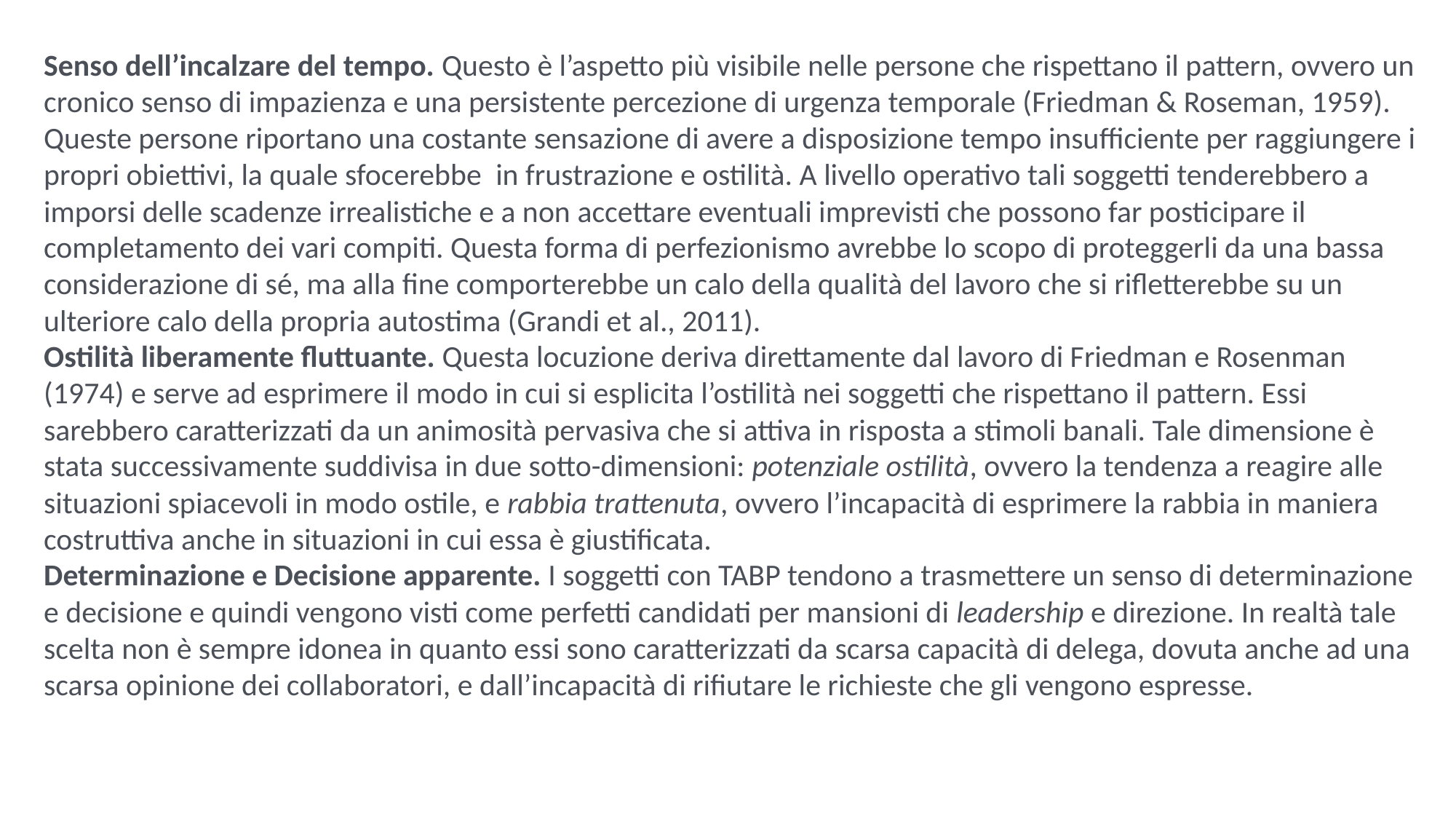

Senso dell’incalzare del tempo. Questo è l’aspetto più visibile nelle persone che rispettano il pattern, ovvero un cronico senso di impazienza e una persistente percezione di urgenza temporale (Friedman & Roseman, 1959). Queste persone riportano una costante sensazione di avere a disposizione tempo insufficiente per raggiungere i propri obiettivi, la quale sfocerebbe  in frustrazione e ostilità. A livello operativo tali soggetti tenderebbero a imporsi delle scadenze irrealistiche e a non accettare eventuali imprevisti che possono far posticipare il completamento dei vari compiti. Questa forma di perfezionismo avrebbe lo scopo di proteggerli da una bassa considerazione di sé, ma alla fine comporterebbe un calo della qualità del lavoro che si rifletterebbe su un ulteriore calo della propria autostima (Grandi et al., 2011).
Ostilità liberamente fluttuante. Questa locuzione deriva direttamente dal lavoro di Friedman e Rosenman (1974) e serve ad esprimere il modo in cui si esplicita l’ostilità nei soggetti che rispettano il pattern. Essi sarebbero caratterizzati da un animosità pervasiva che si attiva in risposta a stimoli banali. Tale dimensione è stata successivamente suddivisa in due sotto-dimensioni: potenziale ostilità, ovvero la tendenza a reagire alle situazioni spiacevoli in modo ostile, e rabbia trattenuta, ovvero l’incapacità di esprimere la rabbia in maniera costruttiva anche in situazioni in cui essa è giustificata.
Determinazione e Decisione apparente. I soggetti con TABP tendono a trasmettere un senso di determinazione e decisione e quindi vengono visti come perfetti candidati per mansioni di leadership e direzione. In realtà tale scelta non è sempre idonea in quanto essi sono caratterizzati da scarsa capacità di delega, dovuta anche ad una scarsa opinione dei collaboratori, e dall’incapacità di rifiutare le richieste che gli vengono espresse.